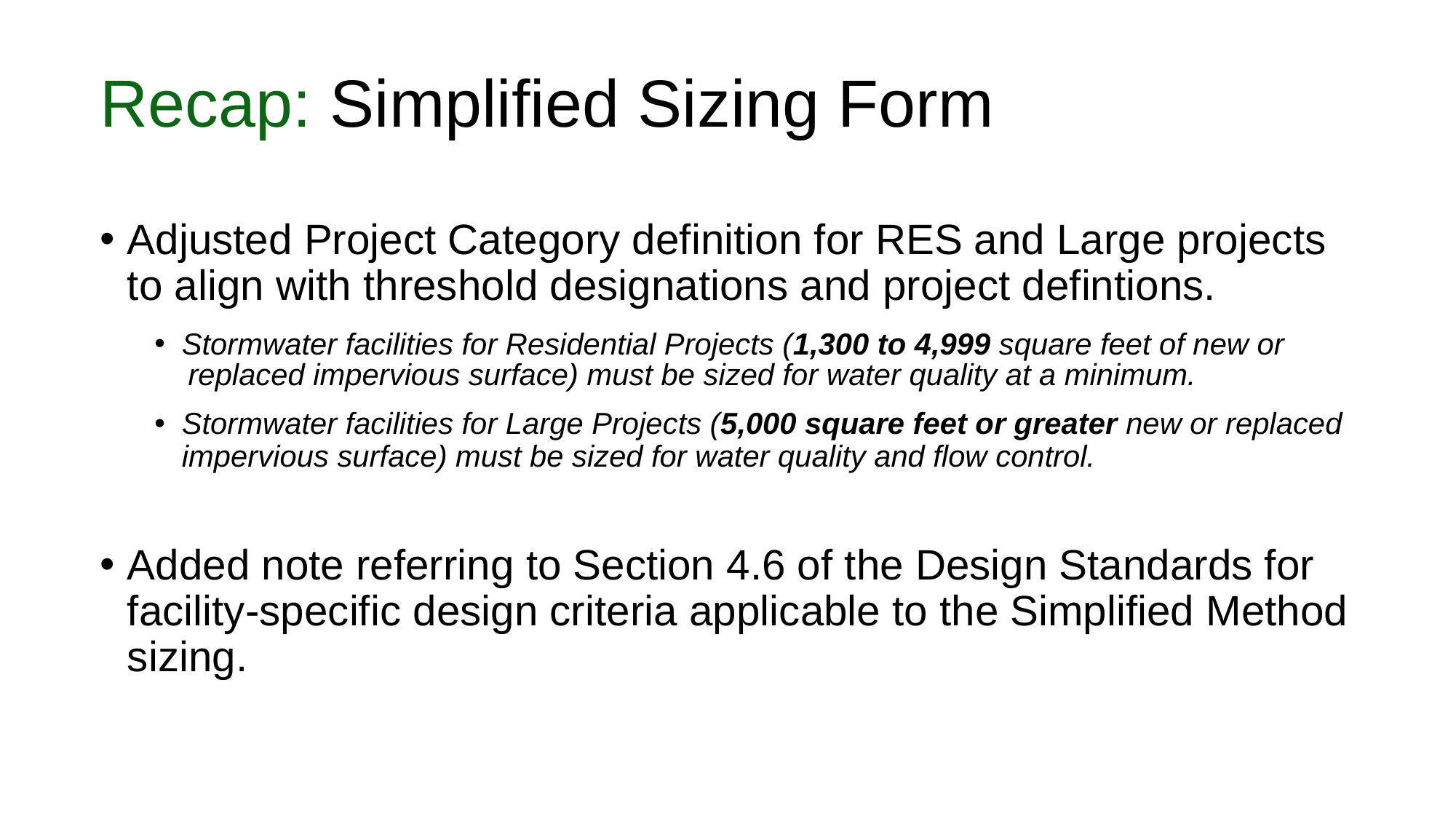

# Recap: Simplified Sizing Form
Adjusted Project Category definition for RES and Large projects to align with threshold designations and project defintions.

Stormwater facilities for Residential Projects (1,300 to 4,999 square feet of new or
    replaced impervious surface) must be sized for water quality at a minimum.
Stormwater facilities for Large Projects (5,000 square feet or greater new or replaced impervious surface) must be sized for water quality and flow control.

Added note referring to Section 4.6 of the Design Standards for facility-specific design criteria applicable to the Simplified Method sizing.